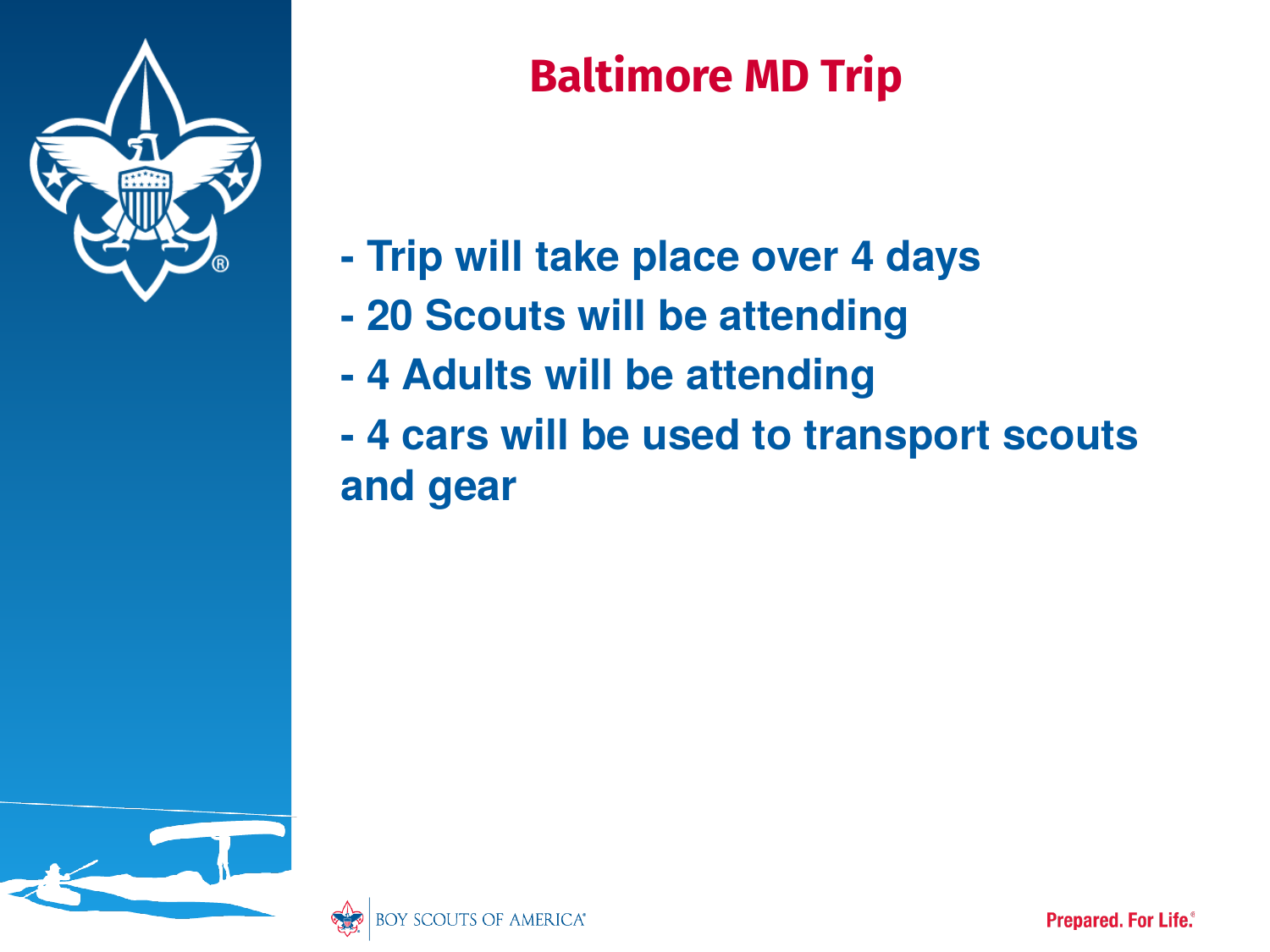

# Baltimore MD Trip
- Trip will take place over 4 days
- 20 Scouts will be attending
- 4 Adults will be attending
- 4 cars will be used to transport scouts   and gear